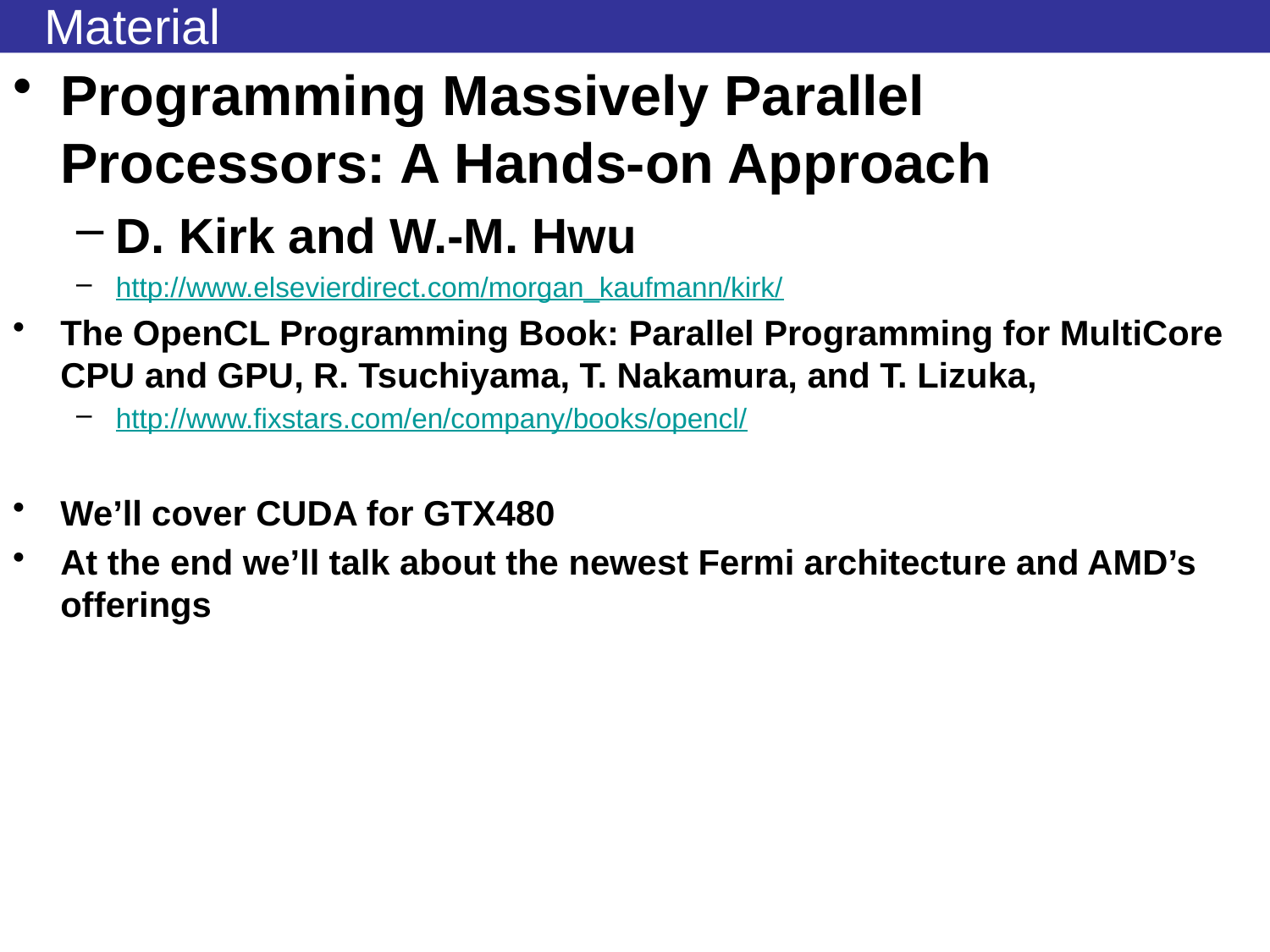

# Material
Programming Massively Parallel Processors: A Hands-on Approach
D. Kirk and W.-M. Hwu
http://www.elsevierdirect.com/morgan_kaufmann/kirk/
The OpenCL Programming Book: Parallel Programming for MultiCore CPU and GPU, R. Tsuchiyama, T. Nakamura, and T. Lizuka,
http://www.fixstars.com/en/company/books/opencl/

We’ll cover CUDA for GTX480
At the end we’ll talk about the newest Fermi architecture and AMD’s offerings